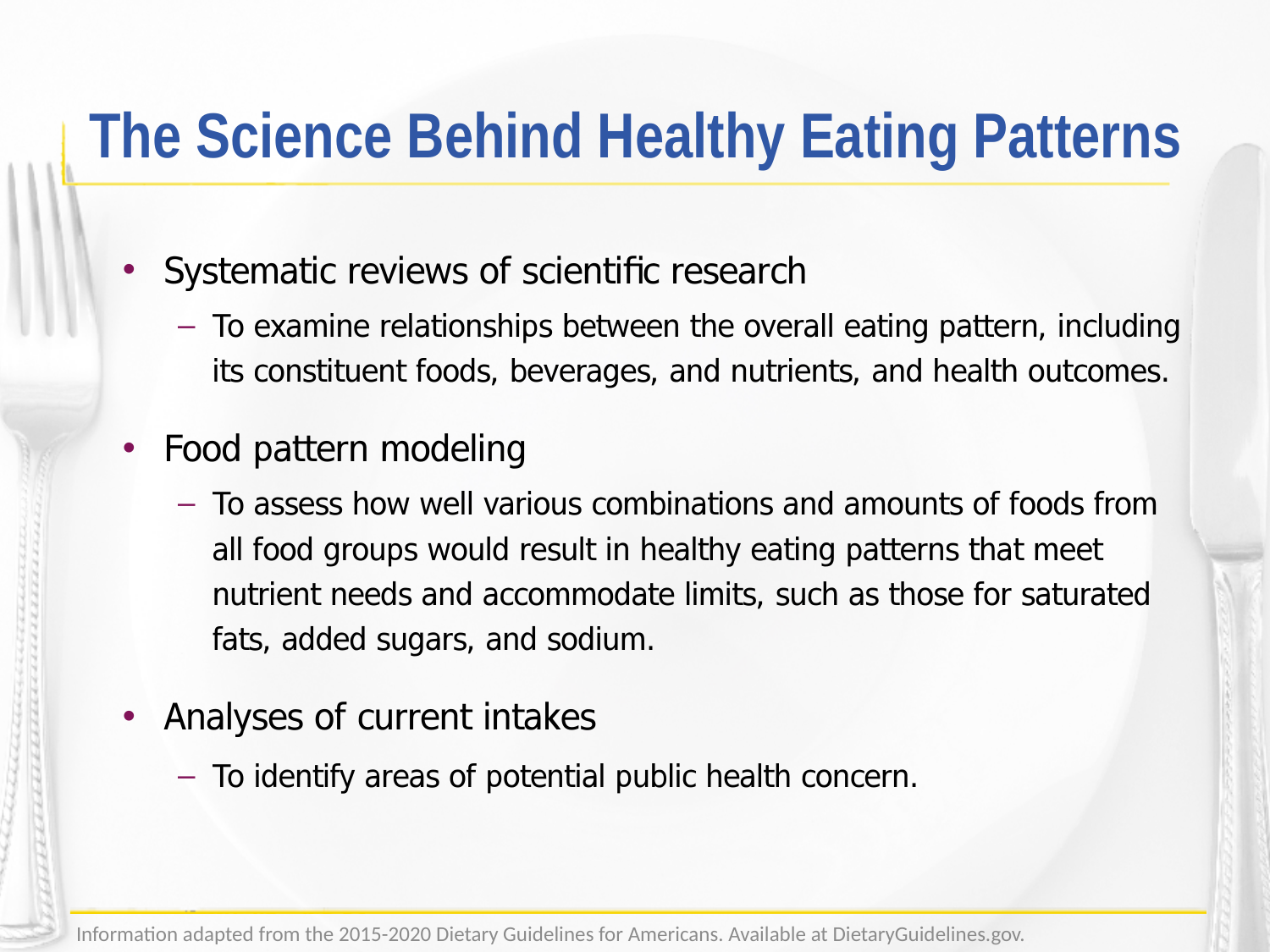

# The Science Behind Healthy Eating Patterns
Systematic reviews of scientific research
To examine relationships between the overall eating pattern, including its constituent foods, beverages, and nutrients, and health outcomes.
Food pattern modeling
To assess how well various combinations and amounts of foods from all food groups would result in healthy eating patterns that meet nutrient needs and accommodate limits, such as those for saturated fats, added sugars, and sodium.
Analyses of current intakes
To identify areas of potential public health concern.